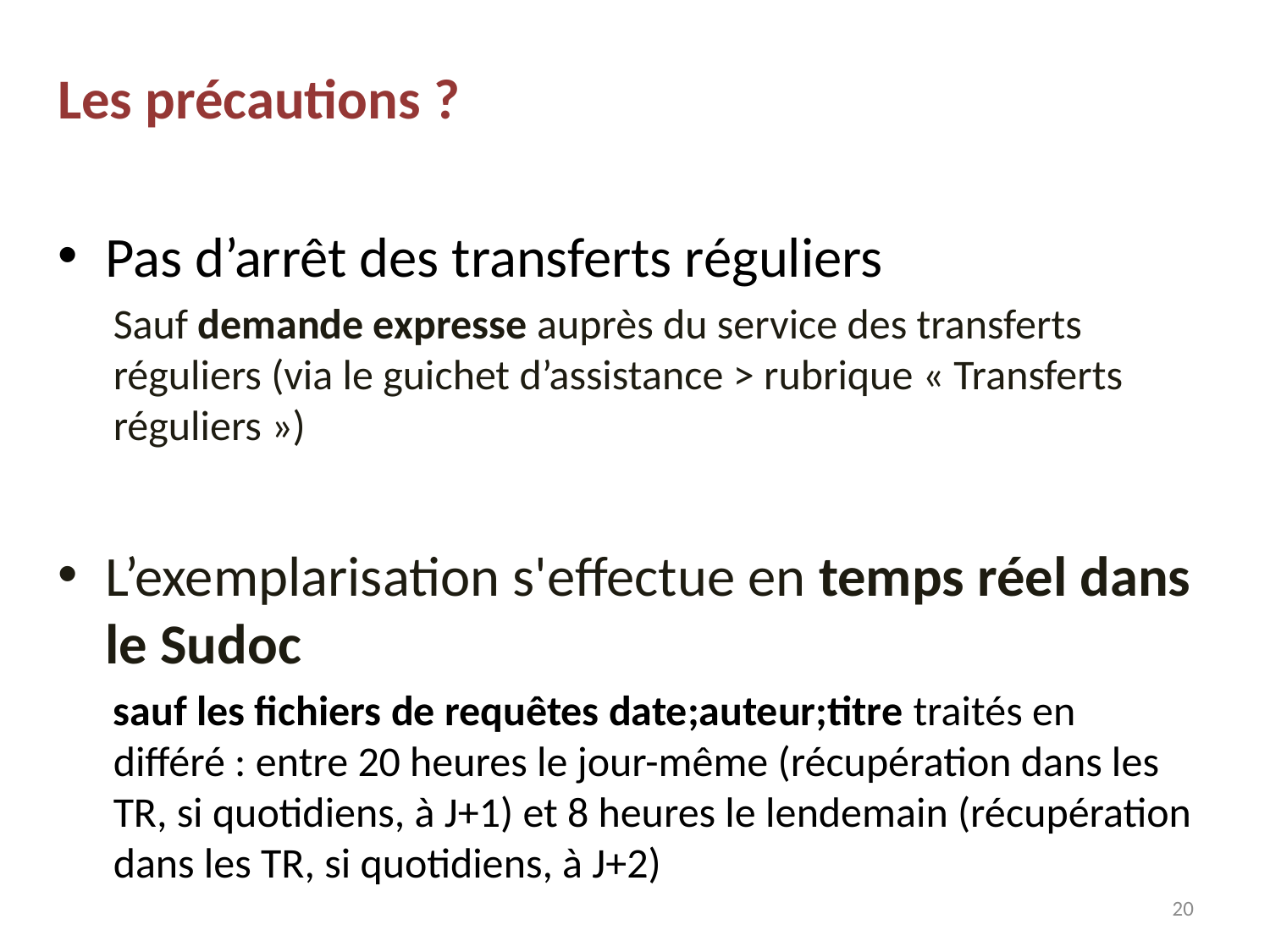

Les précautions ?

Pas d’arrêt des transferts réguliers
Sauf demande expresse auprès du service des transferts réguliers (via le guichet d’assistance > rubrique « Transferts réguliers »)

L’exemplarisation s'effectue en temps réel dans le Sudoc
sauf les fichiers de requêtes date;auteur;titre traités en différé : entre 20 heures le jour-même (récupération dans les TR, si quotidiens, à J+1) et 8 heures le lendemain (récupération dans les TR, si quotidiens, à J+2)

20